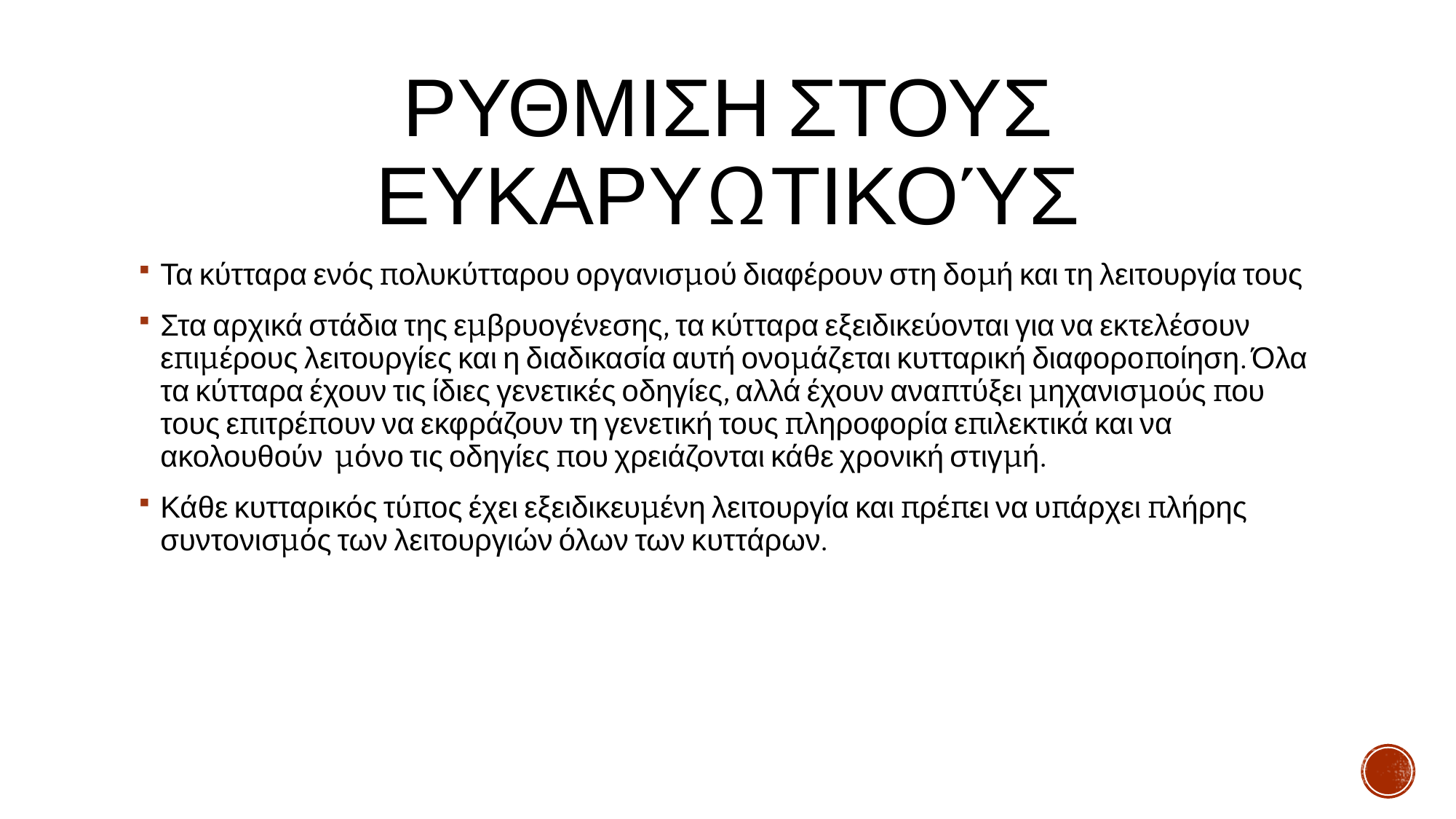

# Ρυθμιση στους ευκαρυωτικούσ
Τα κύτταρα ενός πολυκύτταρου οργανισμού διαφέρουν στη δομή και τη λειτουργία τους
Στα αρχικά στάδια της εμβρυογένεσης, τα κύτταρα εξειδικεύονται για να εκτελέσουν επιμέρους λειτουργίες και η διαδικασία αυτή ονομάζεται κυτταρική διαφοροποίηση. Όλα τα κύτταρα έχουν τις ίδιες γενετικές οδηγίες, αλλά έχουν αναπτύξει μηχανισμούς που τους επιτρέπουν να εκφράζουν τη γενετική τους πληροφορία επιλεκτικά και να ακολουθούν  μόνο τις οδηγίες που χρειάζονται κάθε χρονική στιγμή.
Κάθε κυτταρικός τύπος έχει εξειδικευμένη λειτουργία και πρέπει να υπάρχει πλήρης συντονισμός των λειτουργιών όλων των κυττάρων.